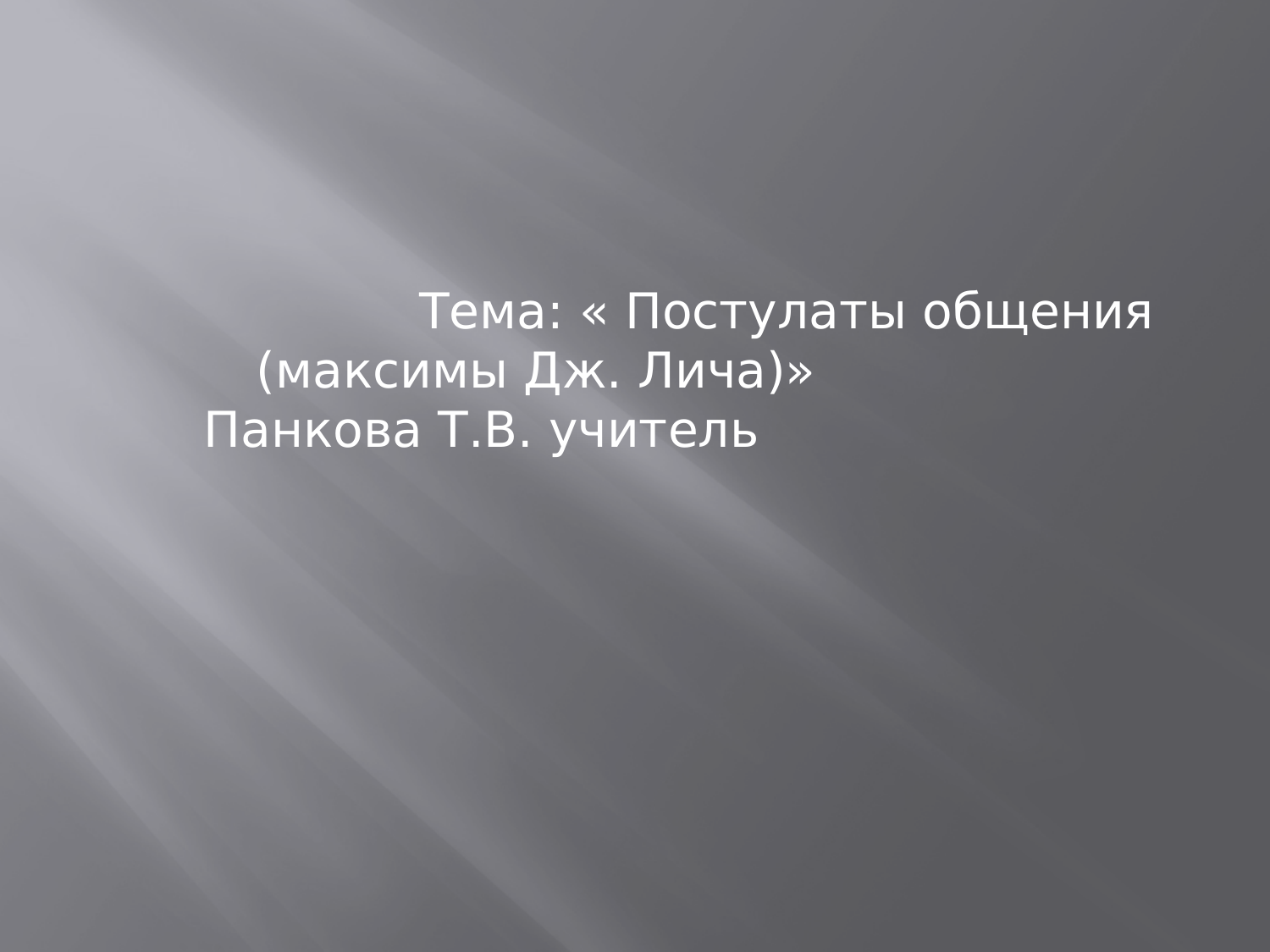

#
                                                                                                                                                                                                          Тема: « Постулаты общения (максимы Дж. Лича)»                    Панкова Т.В. учитель